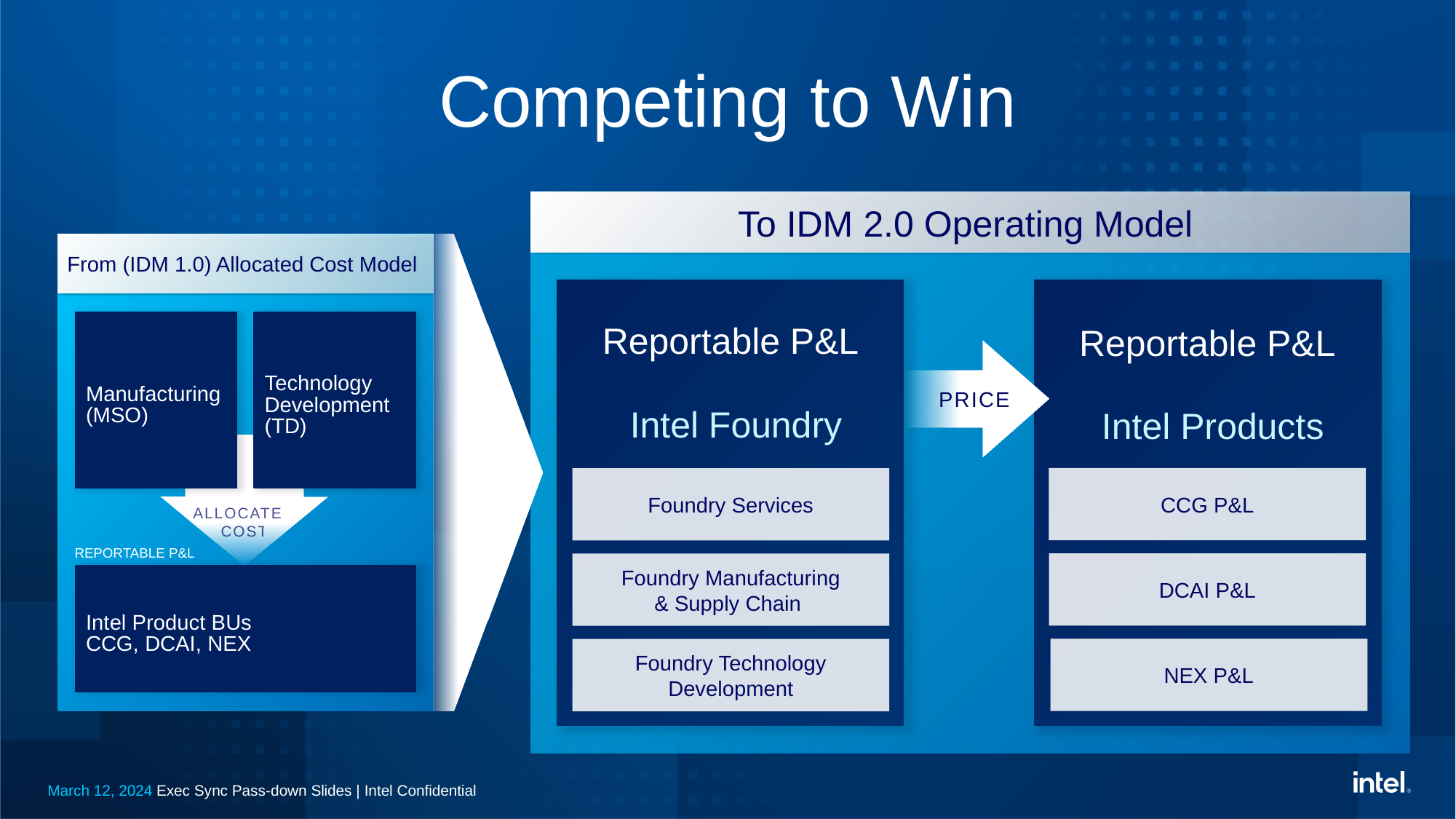

# Competing to Win

To IDM 2.0 Operating Model

From (IDM 1.0) Allocated Cost Model
Manufacturing
(MSO)
Technology Development
(TD)

ALLOCATED COST
REPORTABLE P&L
Intel Product BUs
CCG, DCAI, NEX

Reportable P&L

Reportable P&L

PRICE
Intel Foundry
Intel Products
CCG P&L
Foundry Services
DCAI P&L
Foundry Manufacturing
& Supply Chain
NEX P&L
Foundry Technology Development